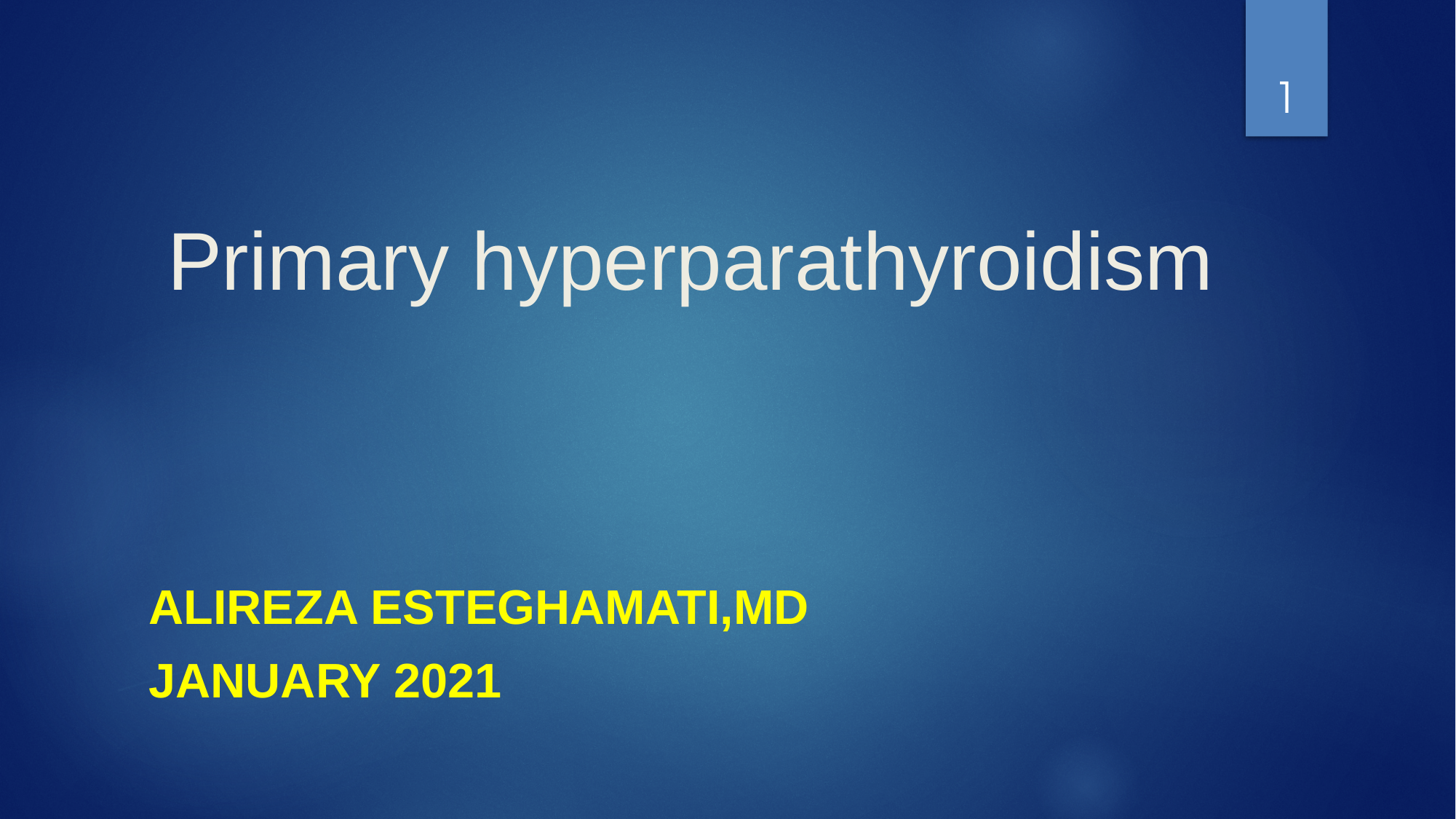

1
# Primary hyperparathyroidism
Alireza Esteghamati,MD
January 2021